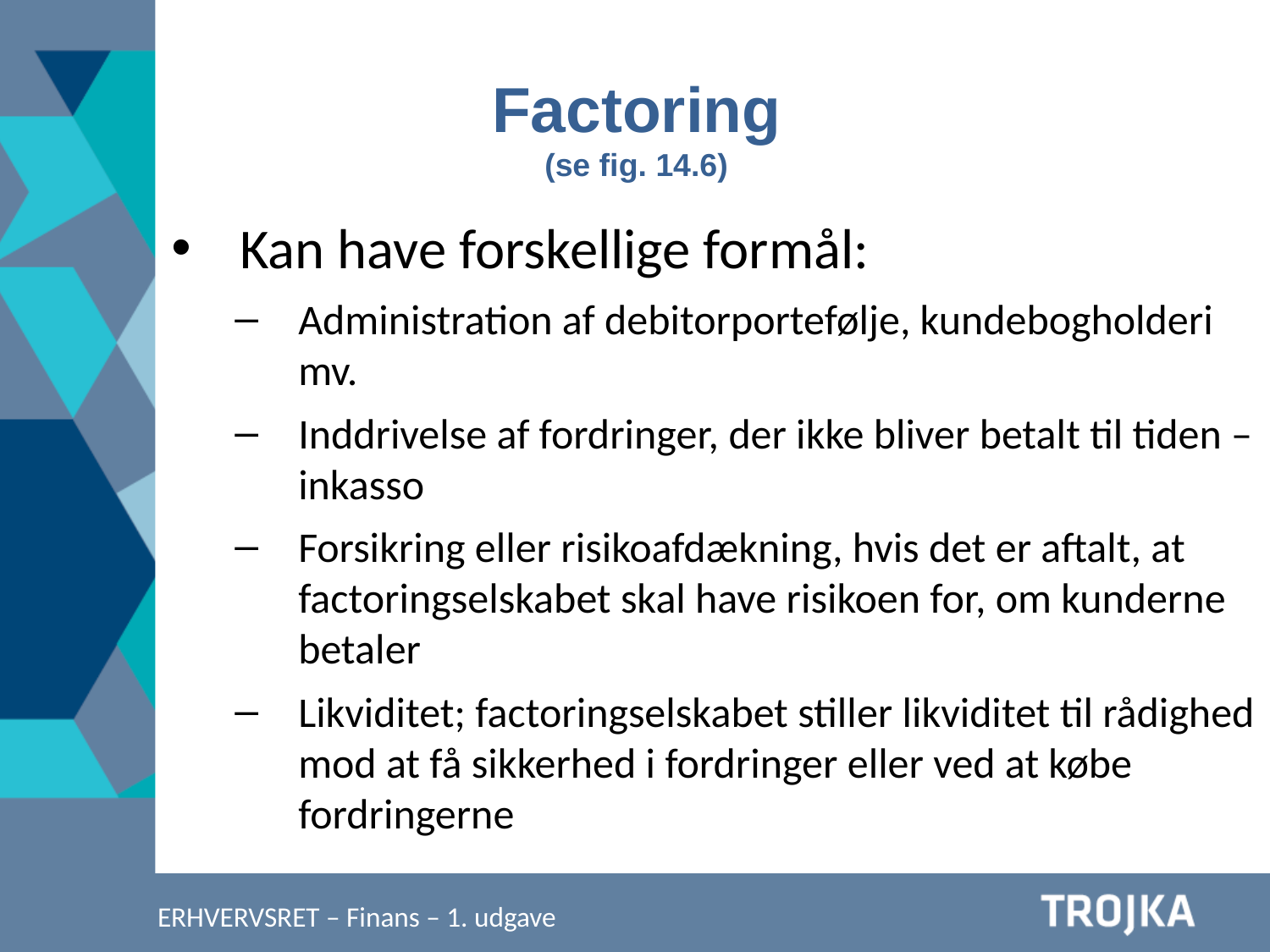

Factoring
(se fig. 14.6)
Kan have forskellige formål:
Administration af debitorportefølje, kundebogholderi mv.
Inddrivelse af fordringer, der ikke bliver betalt til tiden – inkasso
Forsikring eller risikoafdækning, hvis det er aftalt, at factoringselskabet skal have risikoen for, om kunderne betaler
Likviditet; factoringselskabet stiller likviditet til rådighed mod at få sikkerhed i fordringer eller ved at købe fordringerne